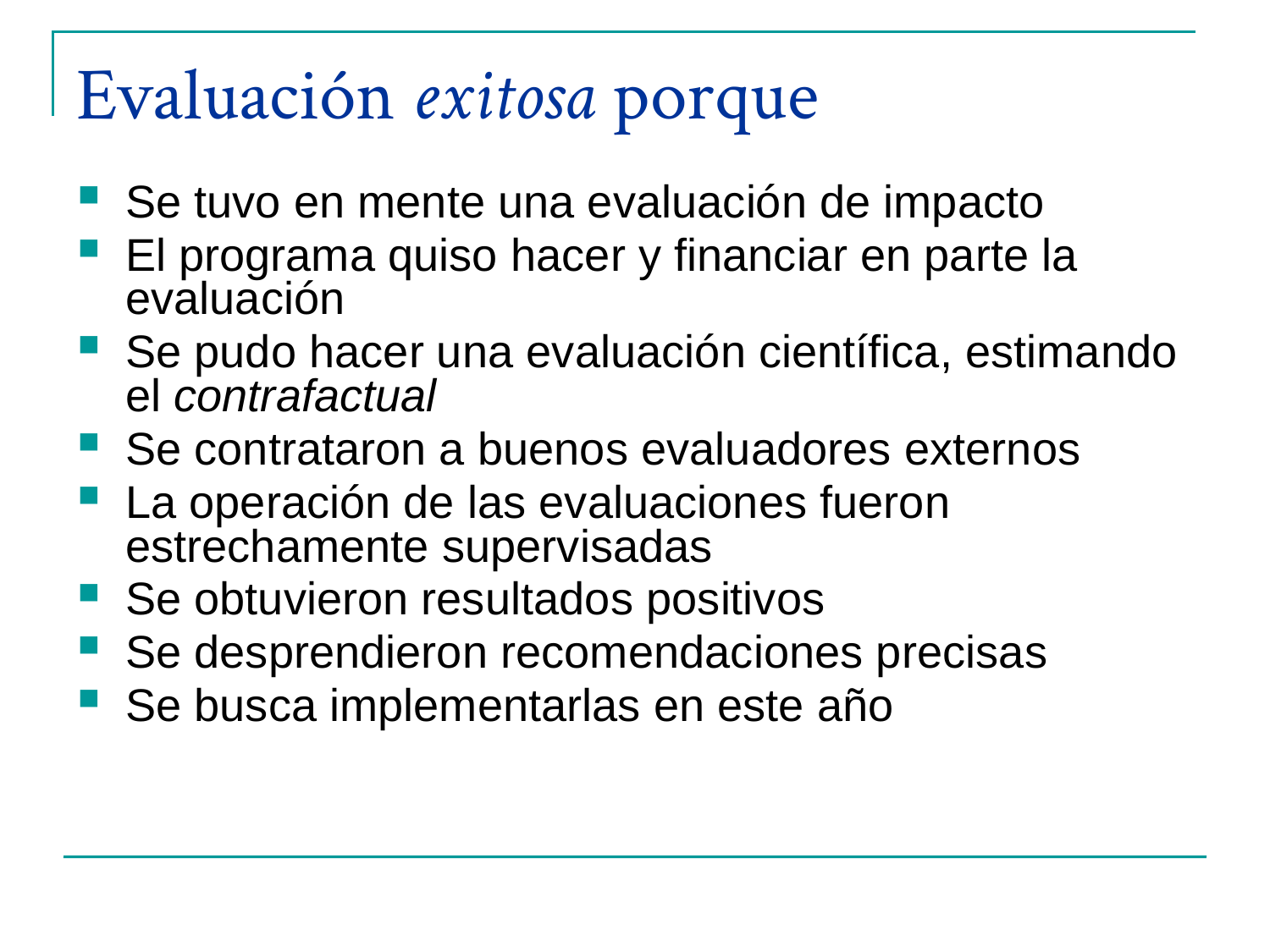

# Evaluación exitosa porque
Se tuvo en mente una evaluación de impacto
El programa quiso hacer y financiar en parte la evaluación
Se pudo hacer una evaluación científica, estimando el contrafactual
Se contrataron a buenos evaluadores externos
La operación de las evaluaciones fueron estrechamente supervisadas
Se obtuvieron resultados positivos
Se desprendieron recomendaciones precisas
Se busca implementarlas en este año